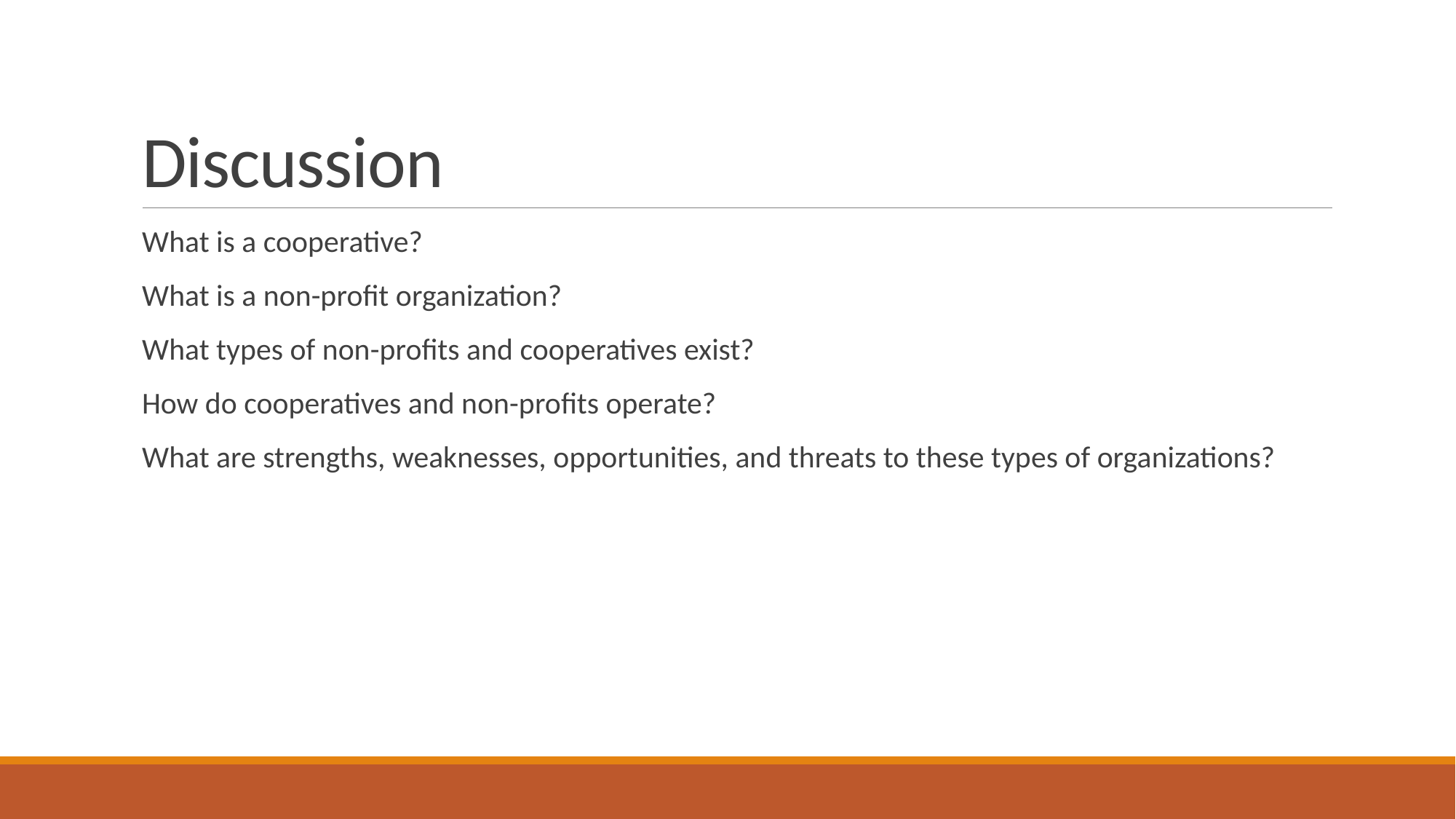

# Discussion
What is a cooperative?
What is a non-profit organization?
What types of non-profits and cooperatives exist?
How do cooperatives and non-profits operate?
What are strengths, weaknesses, opportunities, and threats to these types of organizations?